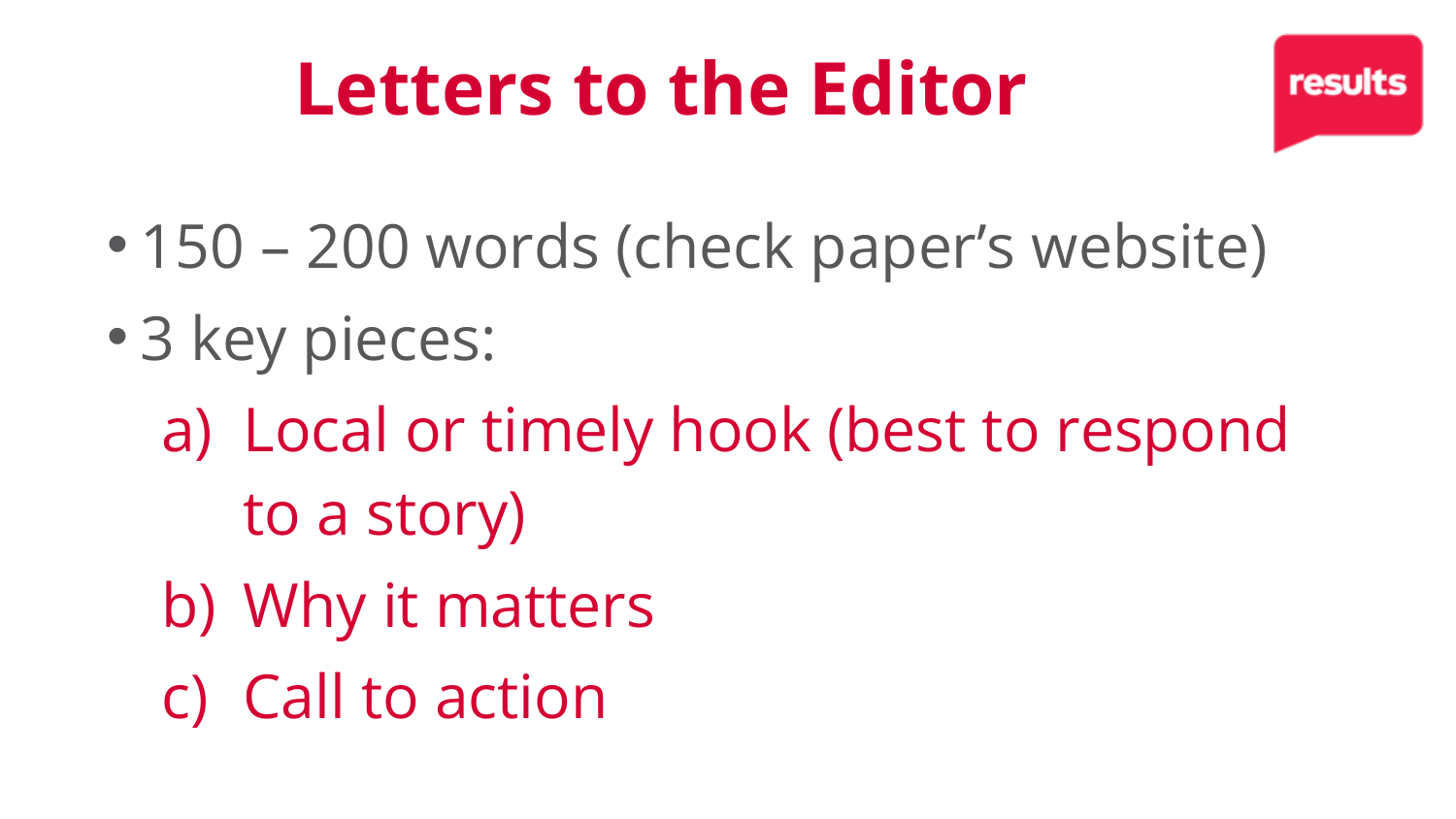

14
Letters to the Editor
150 – 200 words (check paper’s website)
3 key pieces:
Local or timely hook (best to respond to a story)
Why it matters
Call to action